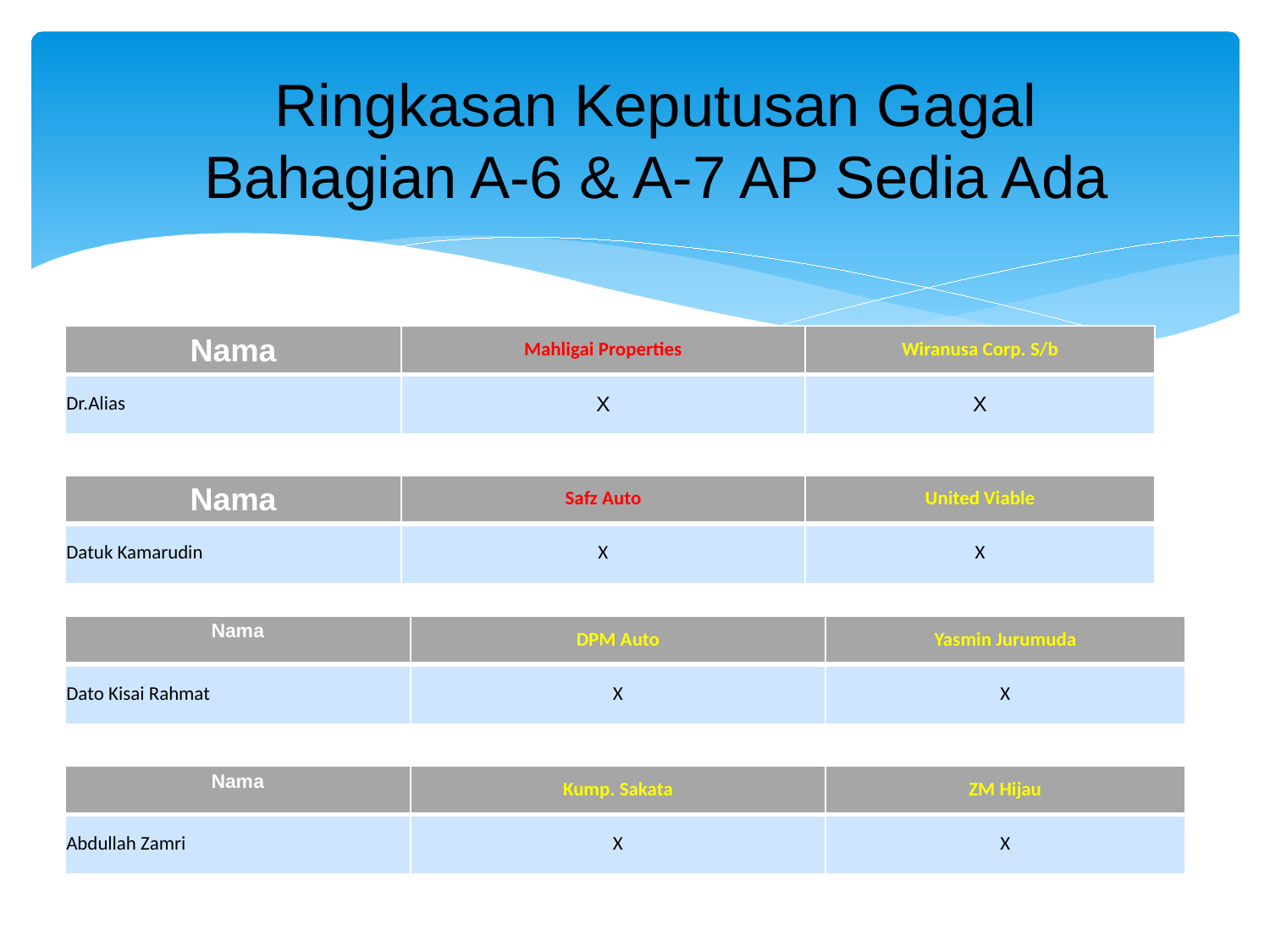

Ringkasan Keputusan Gagal
Bahagian A-6 & A-7 AP Sedia Ada
| Nama | Mahligai Properties | Wiranusa Corp. S/b |
| --- | --- | --- |
| Dr.Alias | X | X |
| Nama | Safz Auto | United Viable |
| --- | --- | --- |
| Datuk Kamarudin | X | X |
| Nama | DPM Auto | Yasmin Jurumuda |
| --- | --- | --- |
| Dato Kisai Rahmat | X | X |
| Nama | Kump. Sakata | ZM Hijau |
| --- | --- | --- |
| Abdullah Zamri | X | X |